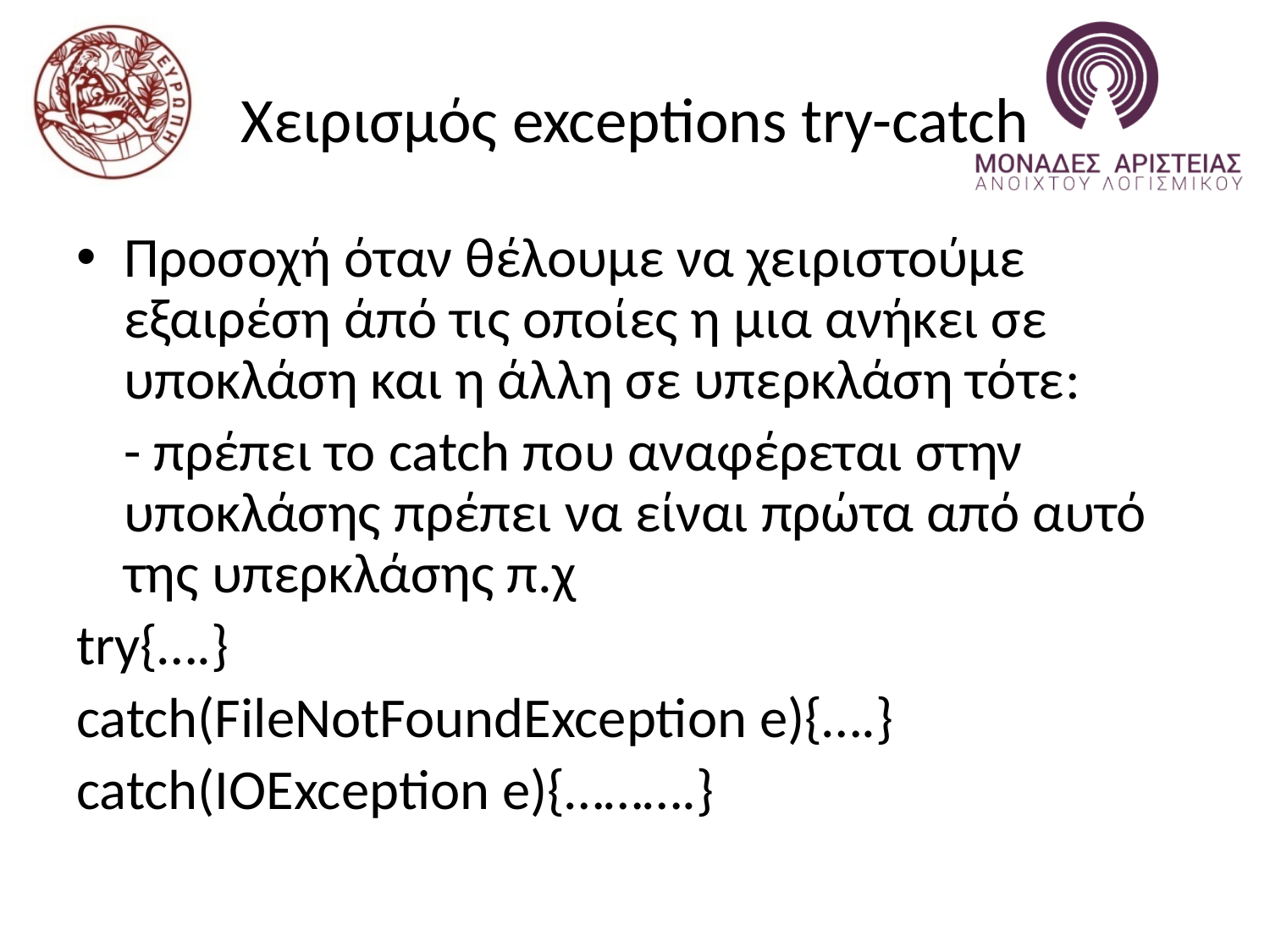

# Χειρισμός exceptions try-catch
Προσοχή όταν θέλουμε να χειριστούμε εξαιρέση άπό τις οποίες η μια ανήκει σε υποκλάση και η άλλη σε υπερκλάση τότε:
	- πρέπει το catch που αναφέρεται στην υποκλάσης πρέπει να είναι πρώτα από αυτό της υπερκλάσης π.χ
try{….}
catch(FileNotFoundException e){….}
catch(IOException e){……….}